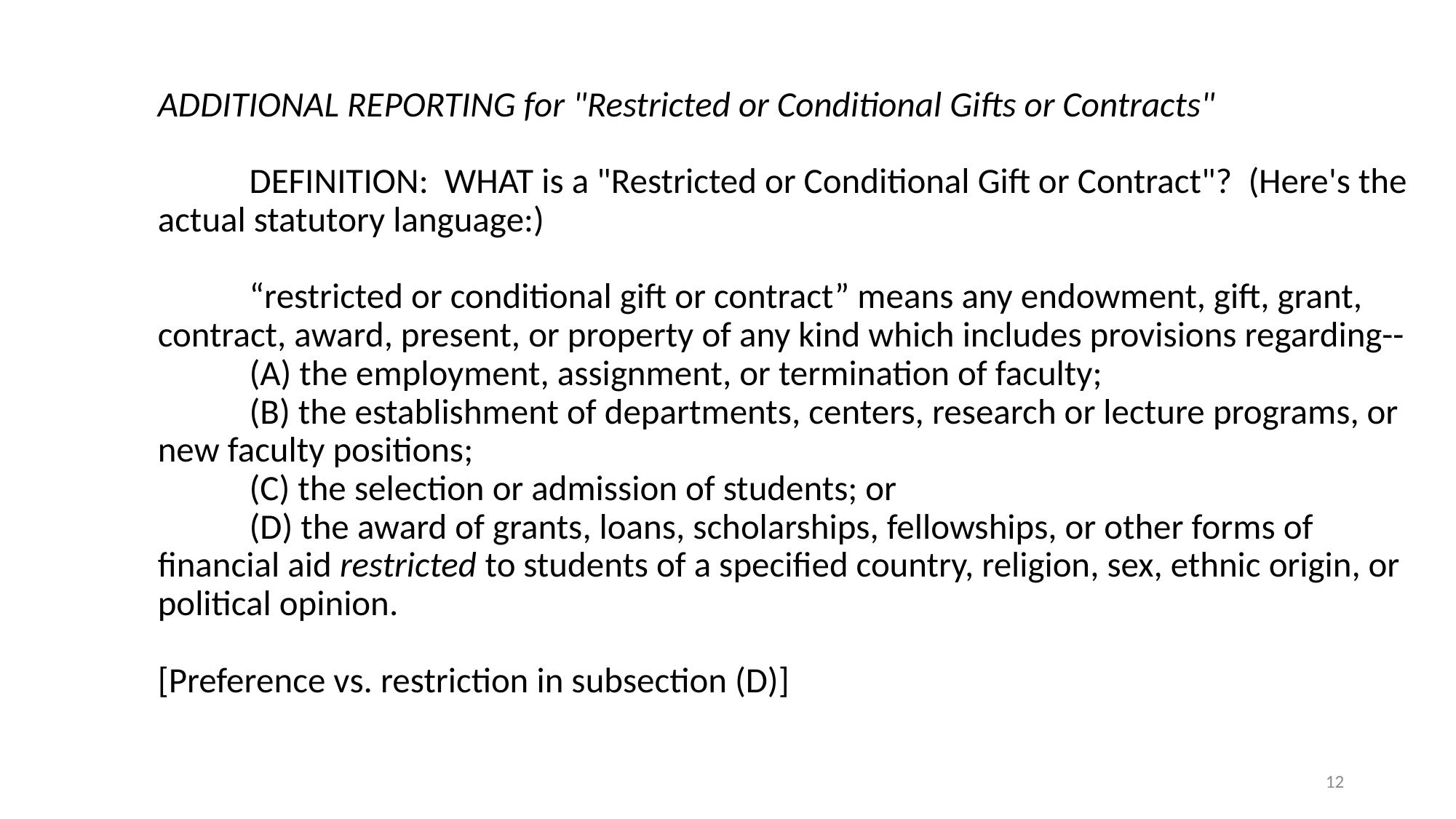

# ADDITIONAL REPORTING for "Restricted or Conditional Gifts or Contracts" DEFINITION:  WHAT is a "Restricted or Conditional Gift or Contract"?  (Here's the actual statutory language:) “restricted or conditional gift or contract” means any endowment, gift, grant, contract, award, present, or property of any kind which includes provisions regarding-- (A) the employment, assignment, or termination of faculty; (B) the establishment of departments, centers, research or lecture programs, or new faculty positions; (C) the selection or admission of students; or (D) the award of grants, loans, scholarships, fellowships, or other forms of financial aid restricted to students of a specified country, religion, sex, ethnic origin, or political opinion. [Preference vs. restriction in subsection (D)]
12